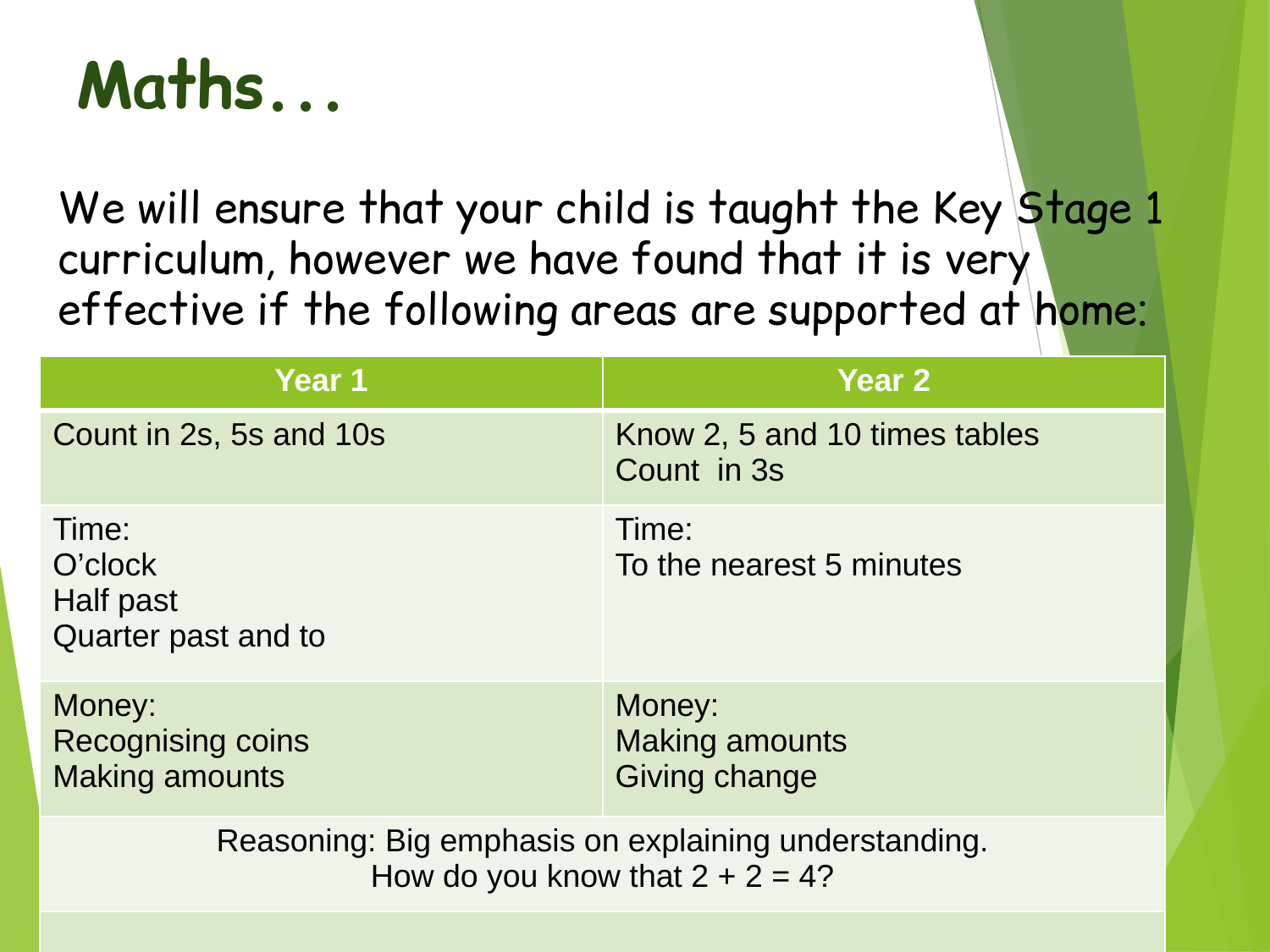

# Maths...

We will ensure that your child is taught the Key Stage 1 curriculum, however we have found that it is very effective if the following areas are supported at home:

.
.
| Year 1 | Year 2 |
| --- | --- |
| Count in 2s, 5s and 10s | Know 2, 5 and 10 times tables Count in 3s |
| Time: O’clock Half past Quarter past and to | Time: To the nearest 5 minutes |
| Money: Recognising coins Making amounts | Money: Making amounts Giving change |
| Reasoning: Big emphasis on explaining understanding. How do you know that 2 + 2 = 4? |  |
|  |  |